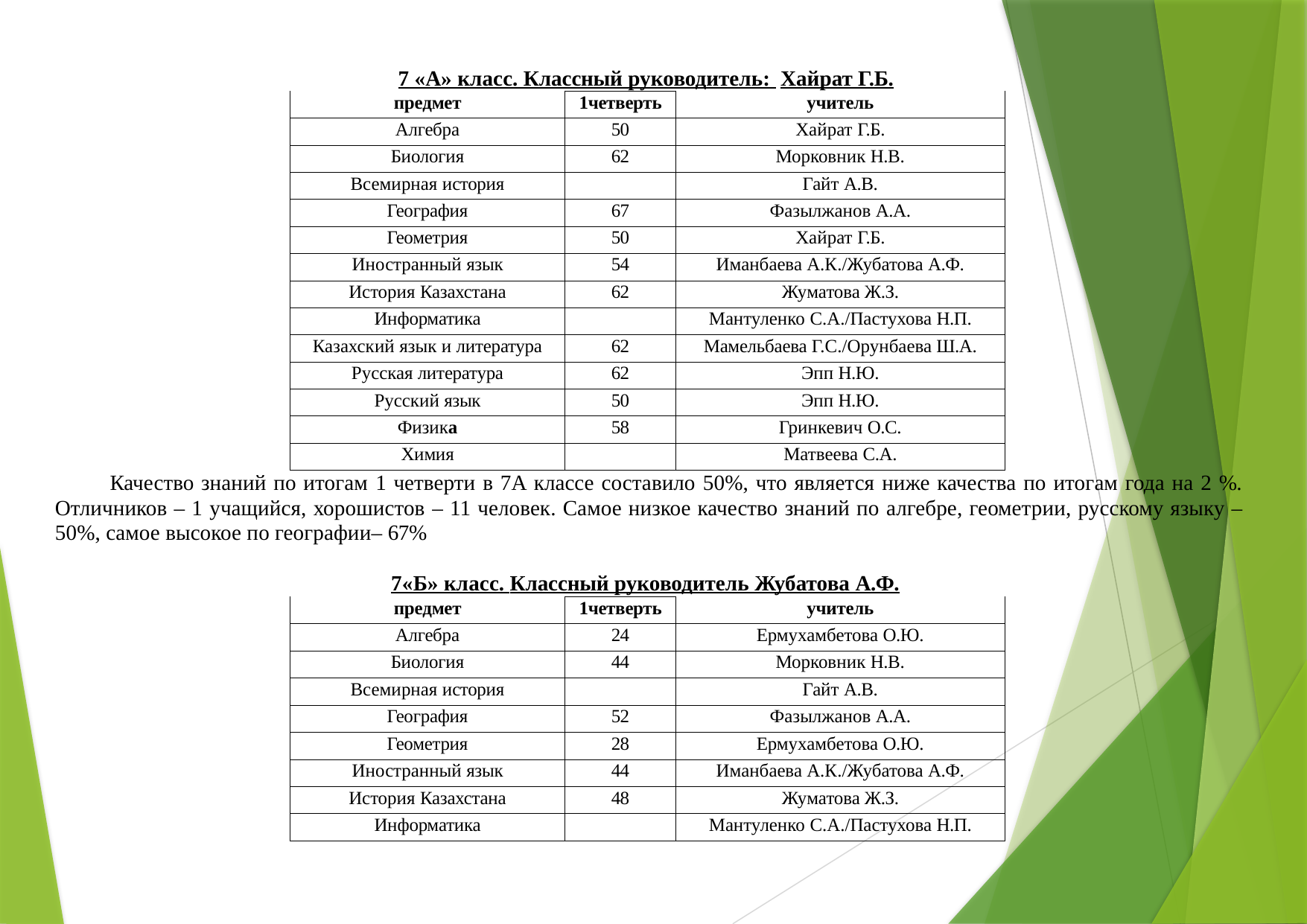

7 «А» класс. Классный руководитель: Хайрат Г.Б.
| предмет | 1четверть | учитель |
| --- | --- | --- |
| Алгебра | 50 | Хайрат Г.Б. |
| Биология | 62 | Морковник Н.В. |
| Всемирная история |  | Гайт А.В. |
| География | 67 | Фазылжанов А.А. |
| Геометрия | 50 | Хайрат Г.Б. |
| Иностранный язык | 54 | Иманбаева А.К./Жубатова А.Ф. |
| История Казахстана | 62 | Жуматова Ж.З. |
| Информатика |  | Мантуленко С.А./Пастухова Н.П. |
| Казахский язык и литература | 62 | Мамельбаева Г.С./Орунбаева Ш.А. |
| Русская литература | 62 | Эпп Н.Ю. |
| Русский язык | 50 | Эпп Н.Ю. |
| Физика | 58 | Гринкевич О.С. |
| Химия |  | Матвеева С.А. |
Качество знаний по итогам 1 четверти в 7А классе составило 50%, что является ниже качества по итогам года на 2 %. Отличников – 1 учащийся, хорошистов – 11 человек. Самое низкое качество знаний по алгебре, геометрии, русскому языку – 50%, самое высокое по географии– 67%
	7«Б» класс. Классный руководитель Жубатова А.Ф.
| предмет | 1четверть | учитель |
| --- | --- | --- |
| Алгебра | 24 | Ермухамбетова О.Ю. |
| Биология | 44 | Морковник Н.В. |
| Всемирная история |  | Гайт А.В. |
| География | 52 | Фазылжанов А.А. |
| Геометрия | 28 | Ермухамбетова О.Ю. |
| Иностранный язык | 44 | Иманбаева А.К./Жубатова А.Ф. |
| История Казахстана | 48 | Жуматова Ж.З. |
| Информатика |  | Мантуленко С.А./Пастухова Н.П. |